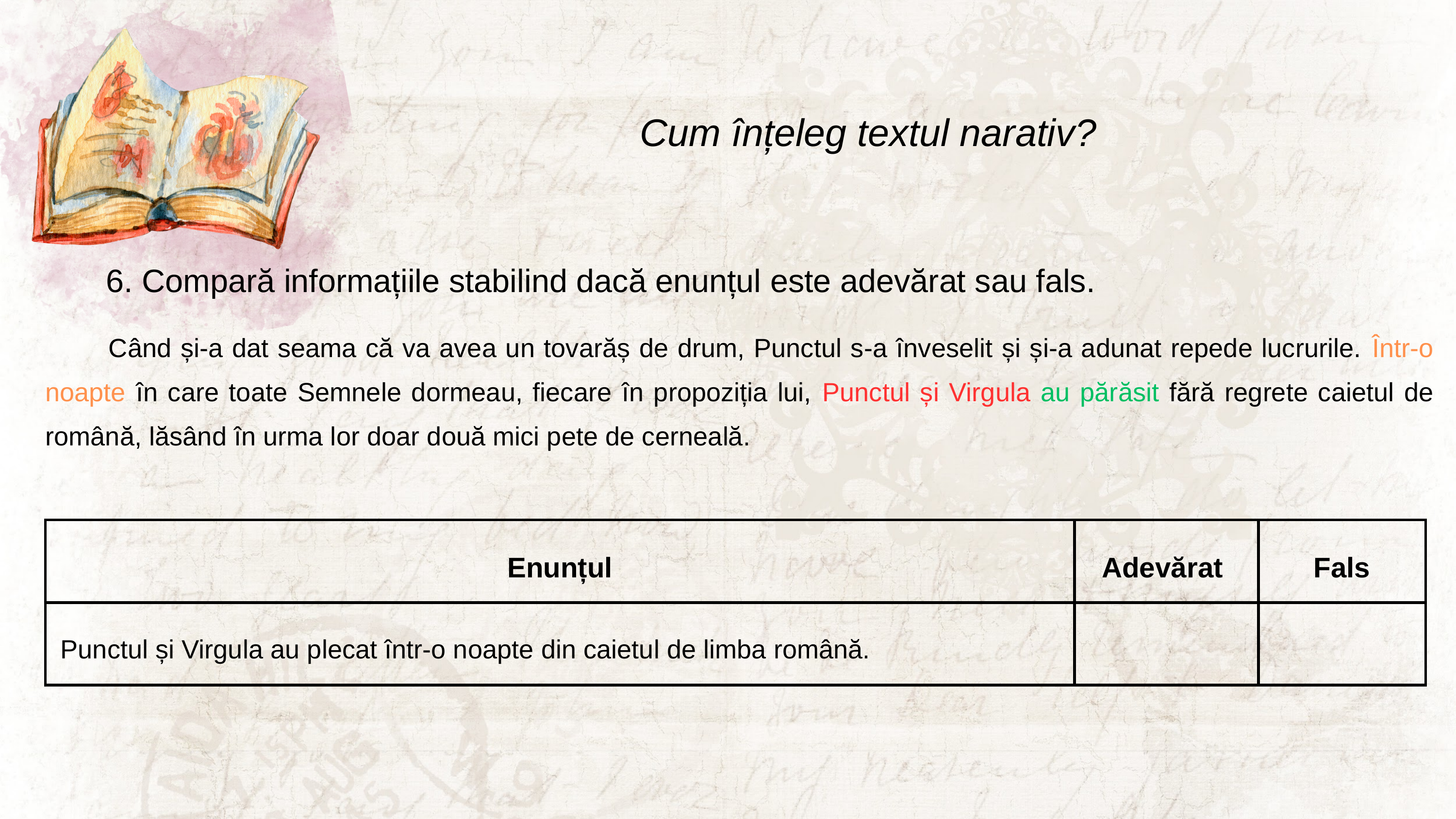

Cum înțeleg textul narativ?
6. Compară informațiile stabilind dacă enunțul este adevărat sau fals.

       Când și-a dat seama că va avea un tovarăș de drum, Punctul s-a înveselit și și-a adunat repede lucrurile. Într-o noapte în care toate Semnele dormeau, fiecare în propoziția lui, Punctul și Virgula au părăsit fără regrete caietul de română, lăsând în urma lor doar două mici pete de cerneală.

| Enunțul | Adevărat | Fals |
| --- | --- | --- |
| Punctul și Virgula au plecat într-o noapte din caietul de limba română. |  |  |